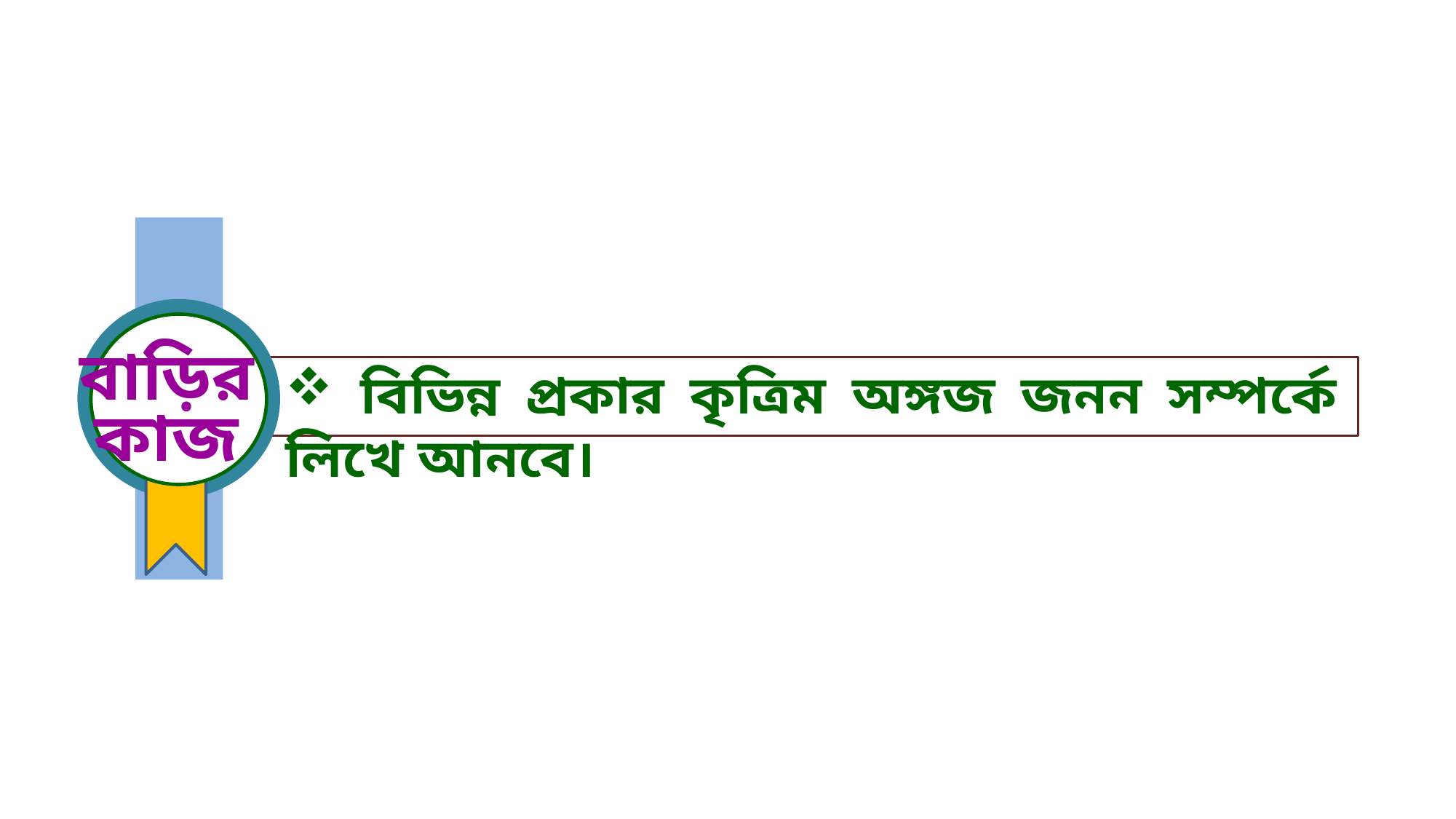

বাড়ির
কাজ
 বিভিন্ন প্রকার কৃত্রিম অঙ্গজ জনন সম্পর্কে লিখে আনবে।